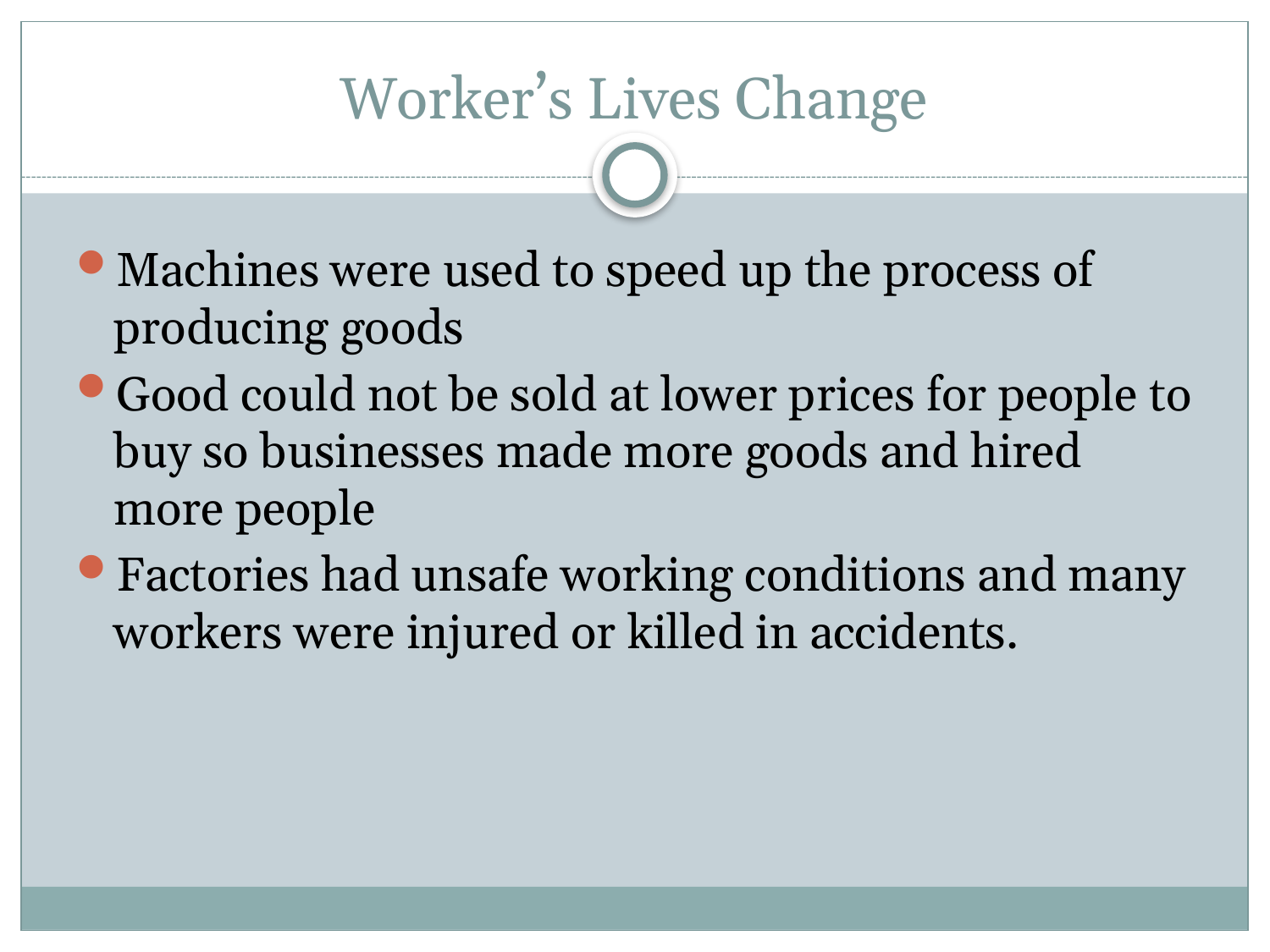

# Worker’s Lives Change
Machines were used to speed up the process of producing goods
Good could not be sold at lower prices for people to buy so businesses made more goods and hired more people
Factories had unsafe working conditions and many workers were injured or killed in accidents.